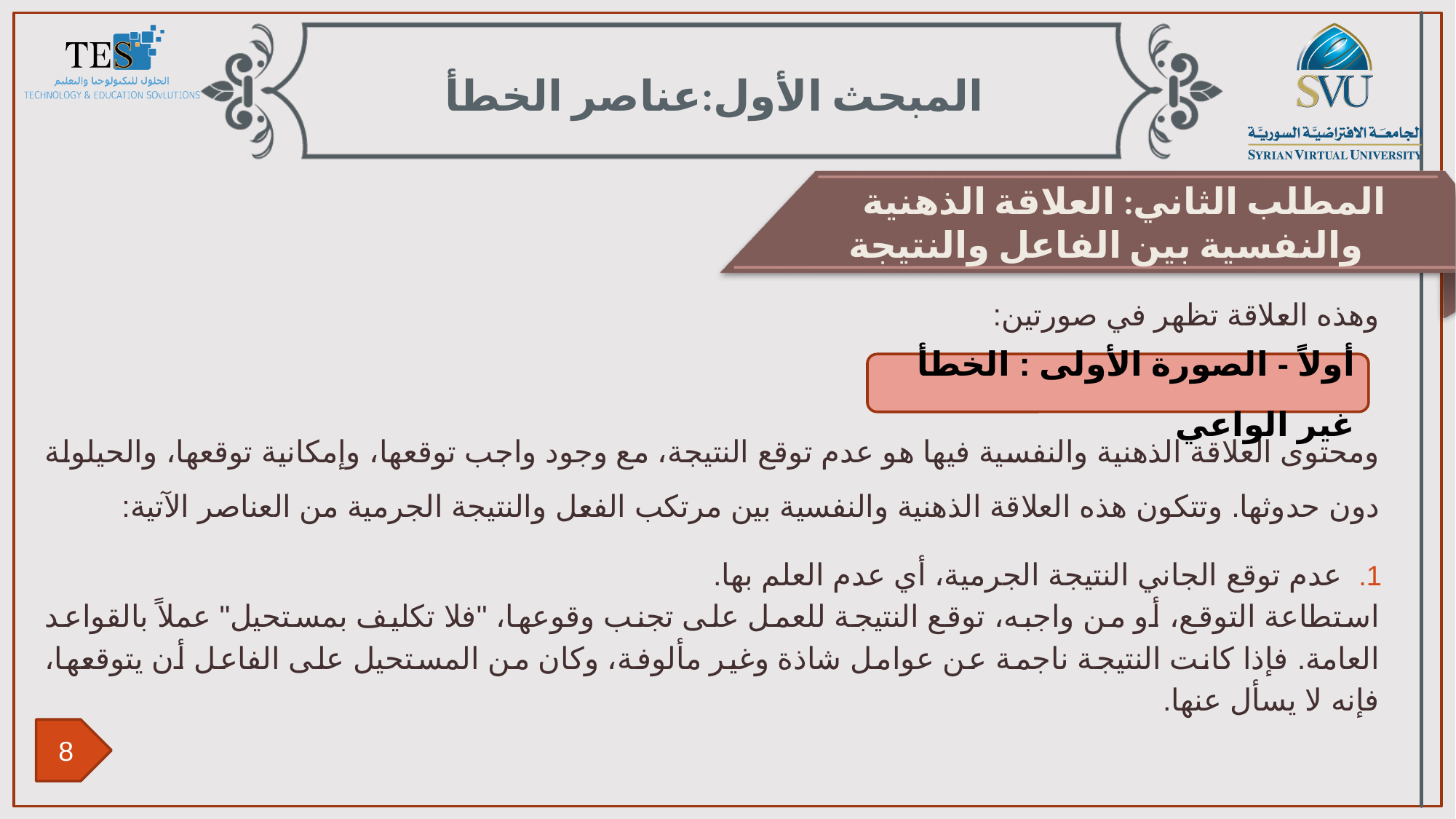

المبحث الأول:عناصر الخطأ
المطلب الثاني: العلاقة الذهنية والنفسية بين الفاعل والنتيجة
وهذه العلاقة تظهر في صورتين:

ومحتوى العلاقة الذهنية والنفسية فيها هو عدم توقع النتيجة، مع وجود واجب توقعها، وإمكانية توقعها، والحيلولة دون حدوثها. وتتكون هذه العلاقة الذهنية والنفسية بين مرتكب الفعل والنتيجة الجرمية من العناصر الآتية:
عدم توقع الجاني النتيجة الجرمية، أي عدم العلم بها.
استطاعة التوقع، أو من واجبه، توقع النتيجة للعمل على تجنب وقوعها، "فلا تكليف بمستحيل" عملاً بالقواعد العامة. فإذا كانت النتيجة ناجمة عن عوامل شاذة وغير مألوفة، وكان من المستحيل على الفاعل أن يتوقعها، فإنه لا يسأل عنها.
أولاً - الصورة الأولى : الخطأ غير الواعي